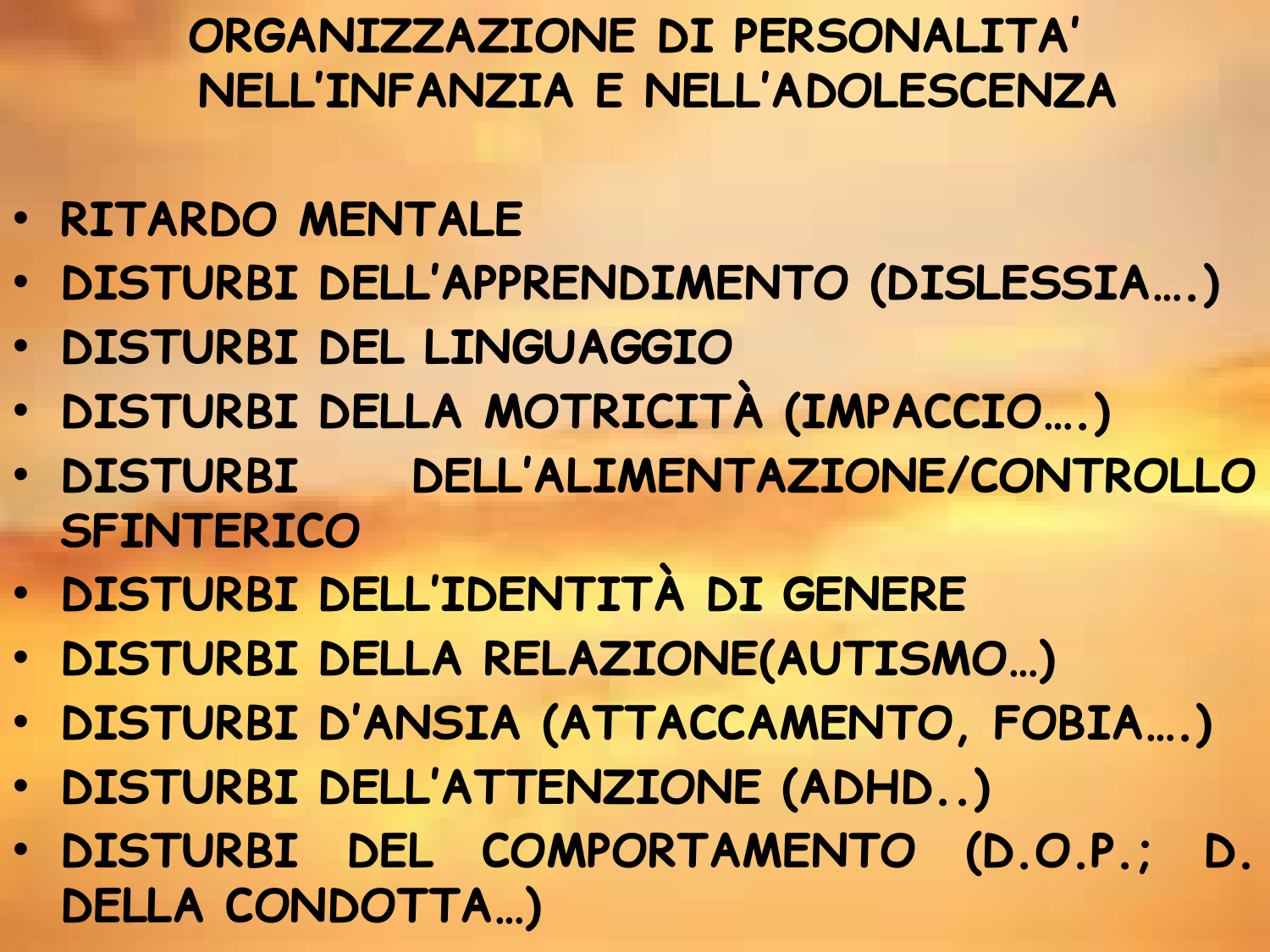

ORGANIZZAZIONE DI PERSONALITA’ NELL’INFANZIA E NELL’ADOLESCENZA

RITARDO MENTALE
DISTURBI DELL’APPRENDIMENTO (DISLESSIA….)
DISTURBI DEL LINGUAGGIO
DISTURBI DELLA MOTRICITÀ (IMPACCIO….)
DISTURBI DELL’ALIMENTAZIONE/CONTROLLO SFINTERICO
DISTURBI DELL’IDENTITÀ DI GENERE
DISTURBI DELLA RELAZIONE(AUTISMO…)
DISTURBI D’ANSIA (ATTACCAMENTO, FOBIA….)
DISTURBI DELL’ATTENZIONE (ADHD..)
DISTURBI DEL COMPORTAMENTO (D.O.P.; D. DELLA CONDOTTA…)

# Organizzazioni di personalità nell’infanzia e adolescenza